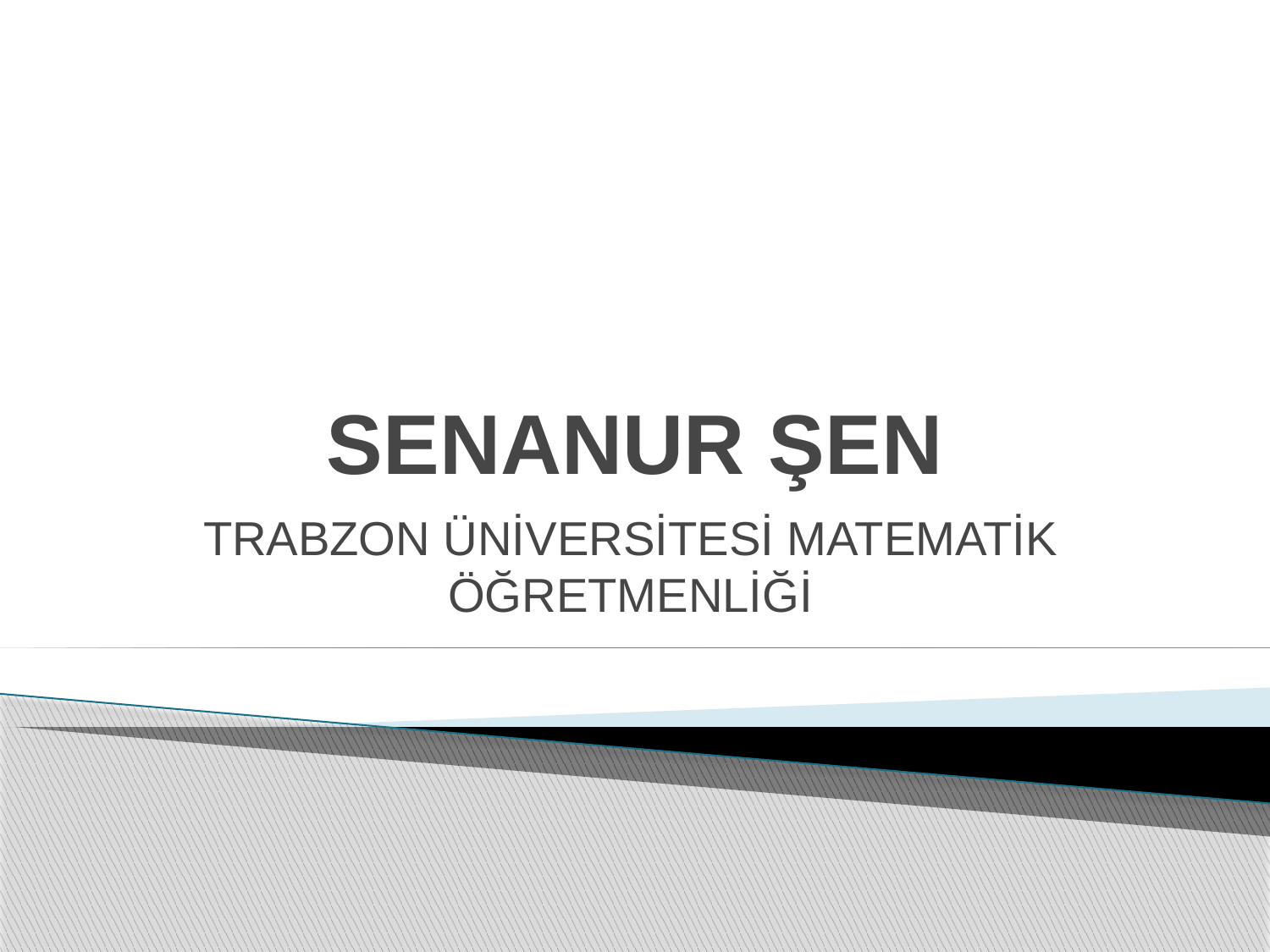

# SENANUR ŞEN
TRABZON ÜNİVERSİTESİ MATEMATİK ÖĞRETMENLİĞİ